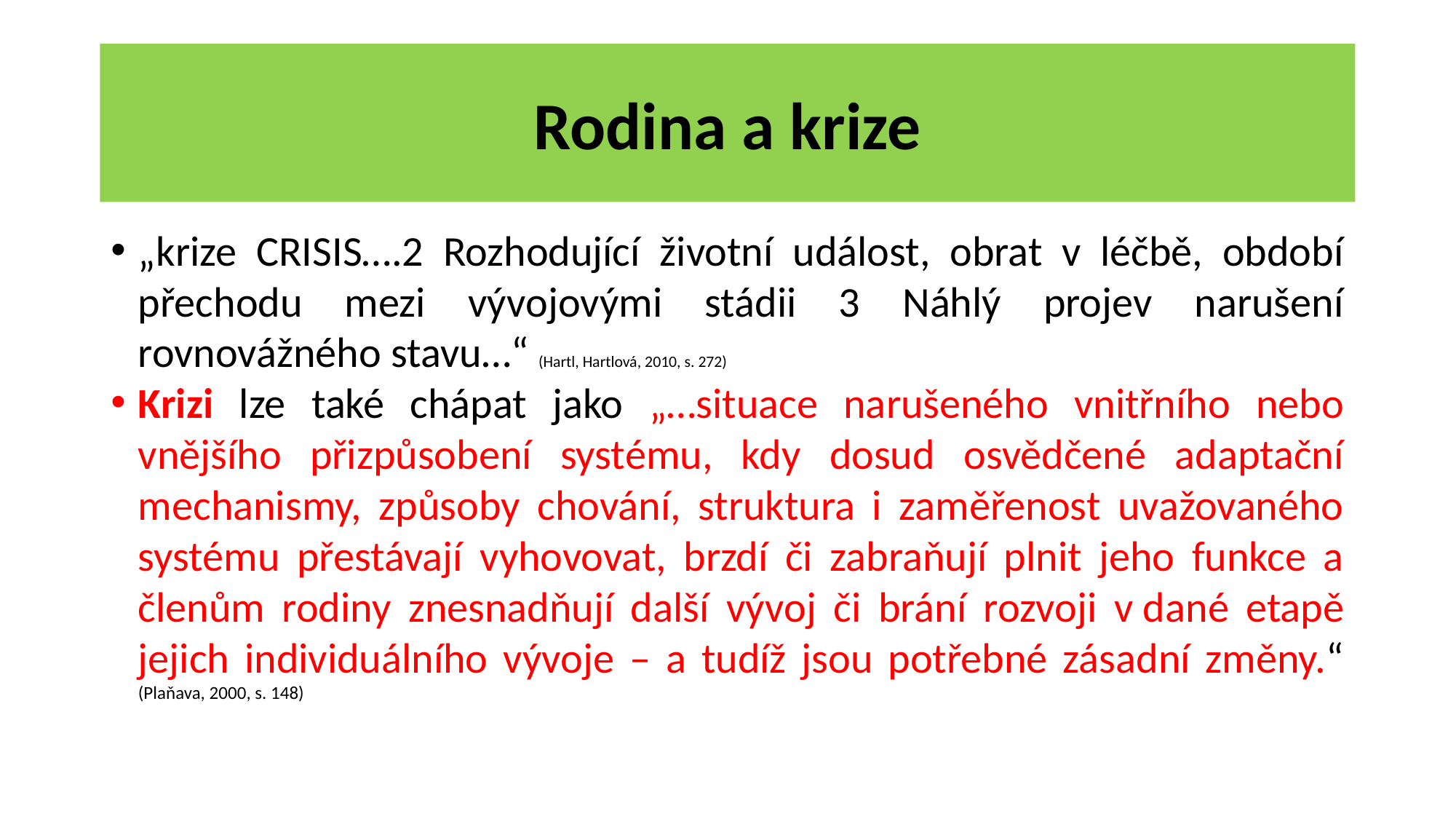

# Rodina a krize
„krize crisis….2 Rozhodující životní událost, obrat v léčbě, období přechodu mezi vývojovými stádii 3 Náhlý projev narušení rovnovážného stavu…“ (Hartl, Hartlová, 2010, s. 272)
Krizi lze také chápat jako „…situace narušeného vnitřního nebo vnějšího přizpůsobení systému, kdy dosud osvědčené adaptační mechanismy, způsoby chování, struktura i zaměřenost uvažovaného systému přestávají vyhovovat, brzdí či zabraňují plnit jeho funkce a členům rodiny znesnadňují další vývoj či brání rozvoji v dané etapě jejich individuálního vývoje – a tudíž jsou potřebné zásadní změny.“ (Plaňava, 2000, s. 148)